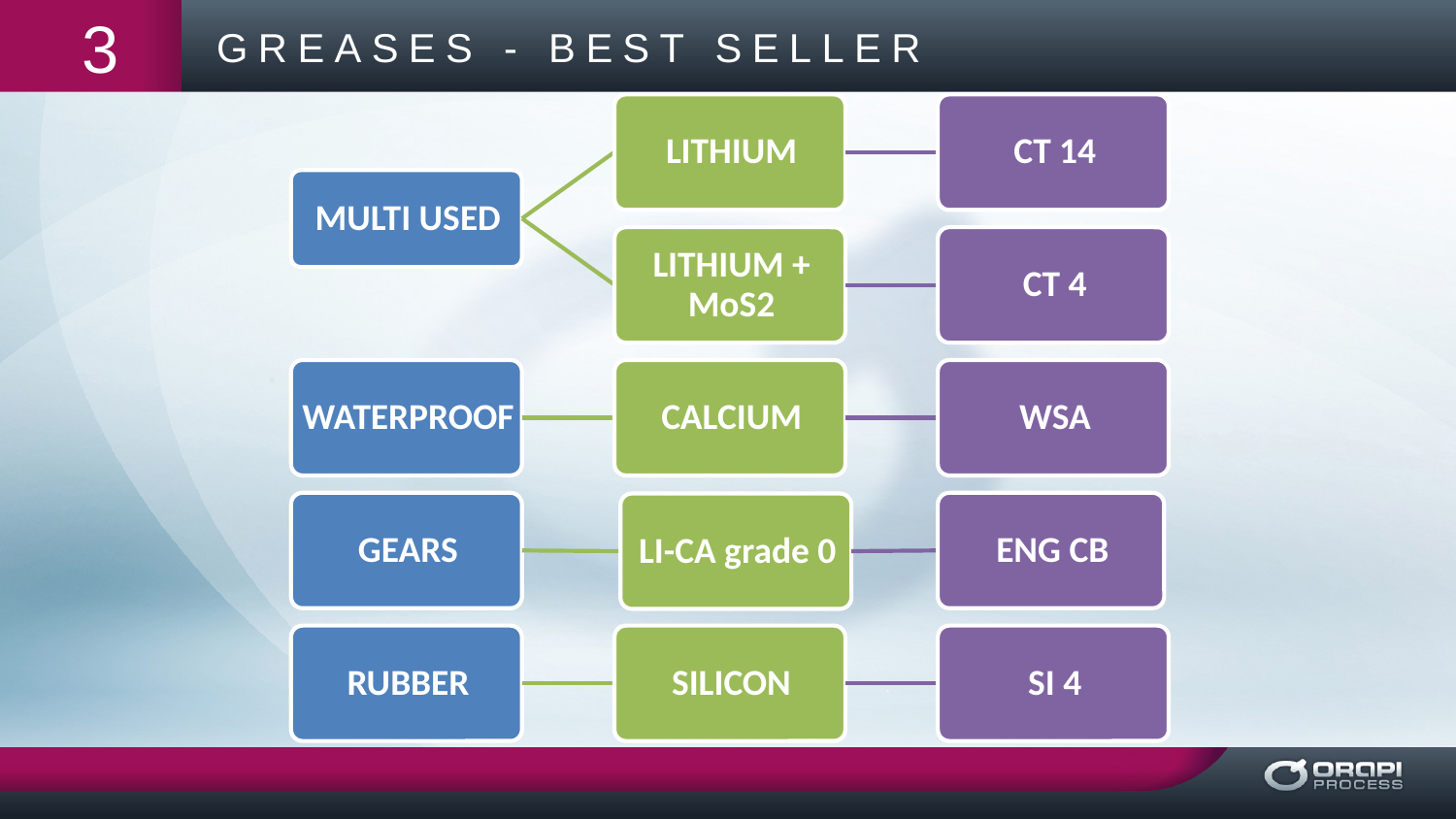

# GREASES - BEST SELLER
3
MULTI USED

LITHIUM

CT 14

LITHIUM + MoS2

CT 4
WATERPROOF

CALCIUM

WSA
GEARS

LI-CA grade 0

ENG CB
RUBBER

SILICON

SI 4